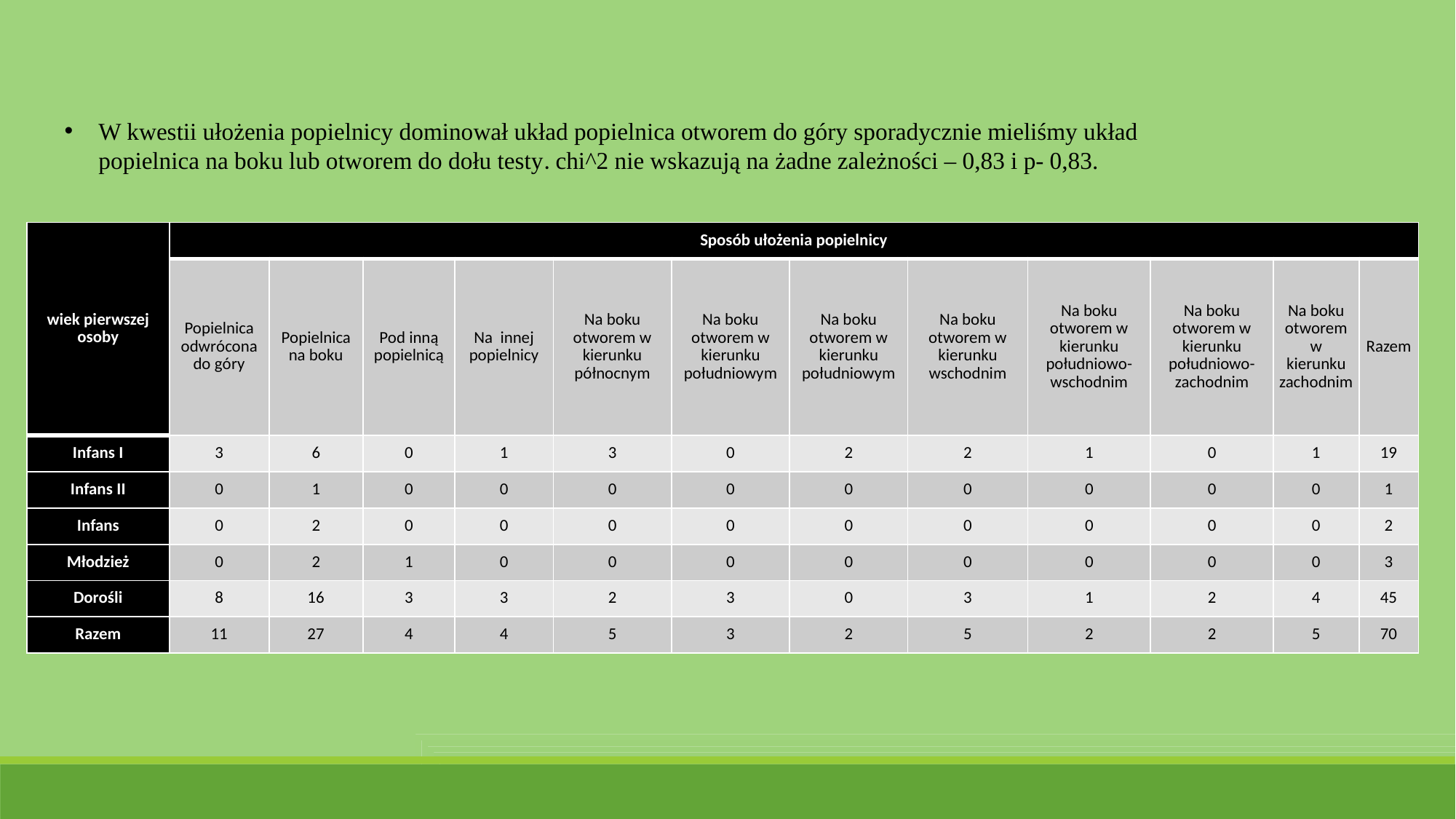

W kwestii ułożenia popielnicy dominował układ popielnica otworem do góry sporadycznie mieliśmy układ popielnica na boku lub otworem do dołu testy. chi^2 nie wskazują na żadne zależności – 0,83 i p- 0,83.
| wiek pierwszej osoby | Sposób ułożenia popielnicy |  |  |  |  |  |  |  |  |  |  |  |
| --- | --- | --- | --- | --- | --- | --- | --- | --- | --- | --- | --- | --- |
|  | Popielnica odwrócona do góry | Popielnica na boku | Pod inną popielnicą | Na innej popielnicy | Na boku otworem w kierunku północnym | Na boku otworem w kierunku południowym | Na boku otworem w kierunku południowym | Na boku otworem w kierunku wschodnim | Na boku otworem w kierunku południowo-wschodnim | Na boku otworem w kierunku południowo-zachodnim | Na boku otworem w kierunku zachodnim | Razem |
| Infans I | 3 | 6 | 0 | 1 | 3 | 0 | 2 | 2 | 1 | 0 | 1 | 19 |
| Infans II | 0 | 1 | 0 | 0 | 0 | 0 | 0 | 0 | 0 | 0 | 0 | 1 |
| Infans | 0 | 2 | 0 | 0 | 0 | 0 | 0 | 0 | 0 | 0 | 0 | 2 |
| Młodzież | 0 | 2 | 1 | 0 | 0 | 0 | 0 | 0 | 0 | 0 | 0 | 3 |
| Dorośli | 8 | 16 | 3 | 3 | 2 | 3 | 0 | 3 | 1 | 2 | 4 | 45 |
| Razem | 11 | 27 | 4 | 4 | 5 | 3 | 2 | 5 | 2 | 2 | 5 | 70 |